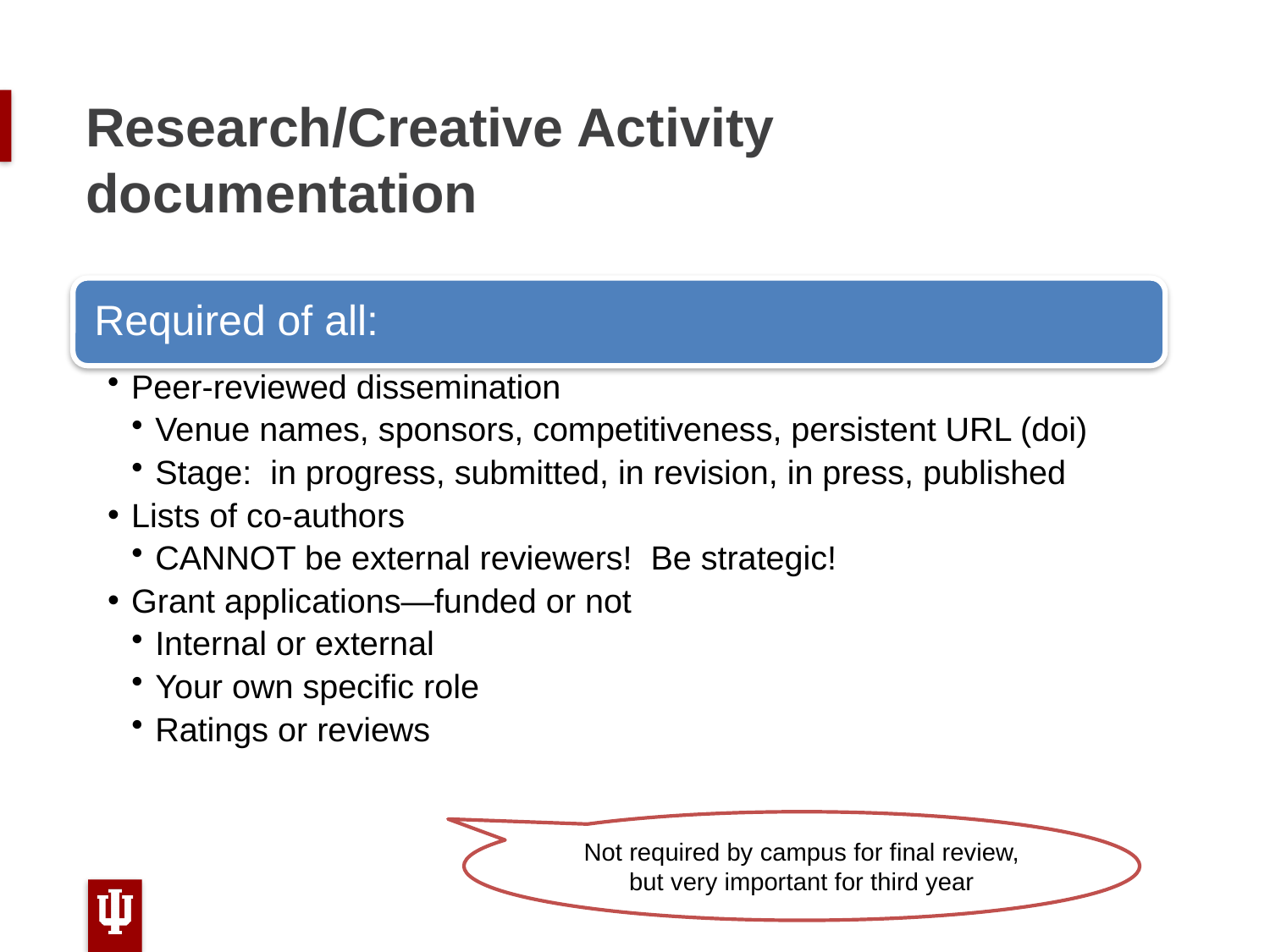

# Research/Creative Activity documentation
Required of all:
Peer-reviewed dissemination
Venue names, sponsors, competitiveness, persistent URL (doi)
Stage:  in progress, submitted, in revision, in press, published
Lists of co-authors
CANNOT be external reviewers!  Be strategic!
Grant applications—funded or not
Internal or external
Your own specific role
Ratings or reviews
Not required by campus for final review, but very important for third year